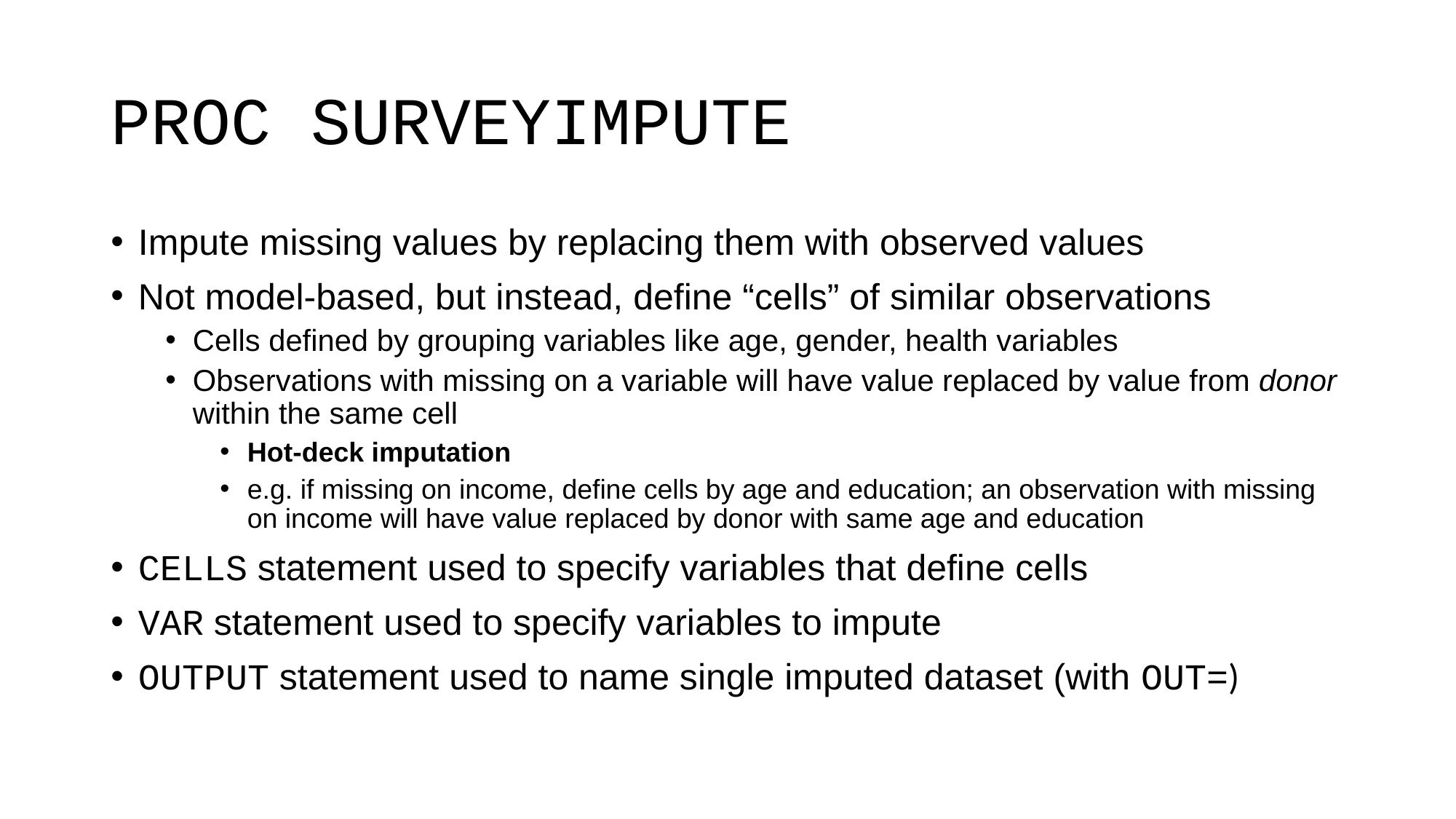

# PROC SURVEYIMPUTE
Impute missing values by replacing them with observed values
Not model-based, but instead, define “cells” of similar observations
Cells defined by grouping variables like age, gender, health variables
Observations with missing on a variable will have value replaced by value from donor within the same cell
Hot-deck imputation
e.g. if missing on income, define cells by age and education; an observation with missing on income will have value replaced by donor with same age and education
CELLS statement used to specify variables that define cells
VAR statement used to specify variables to impute
OUTPUT statement used to name single imputed dataset (with OUT=)